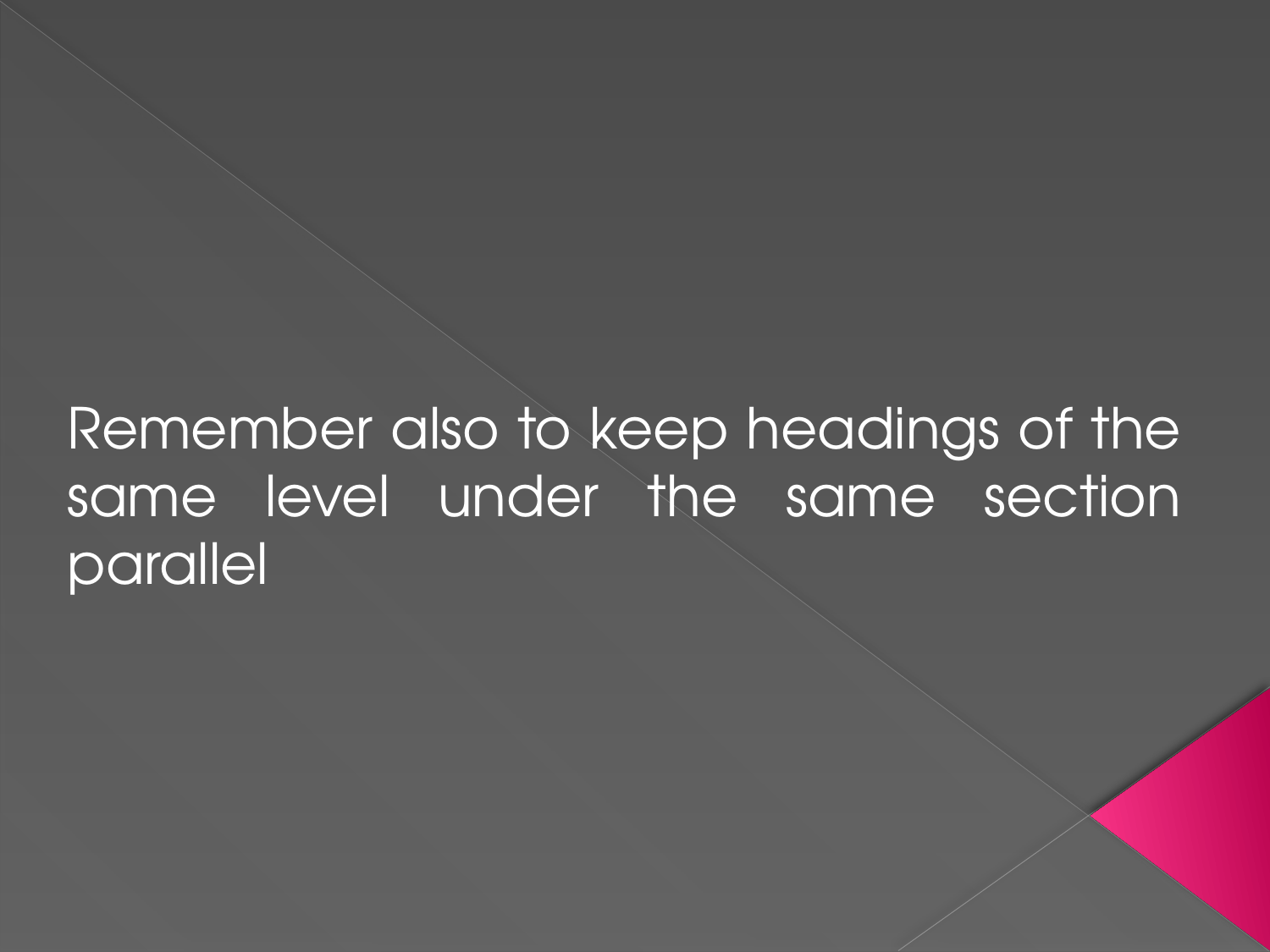

Remember also to keep headings of the same level under the same section parallel